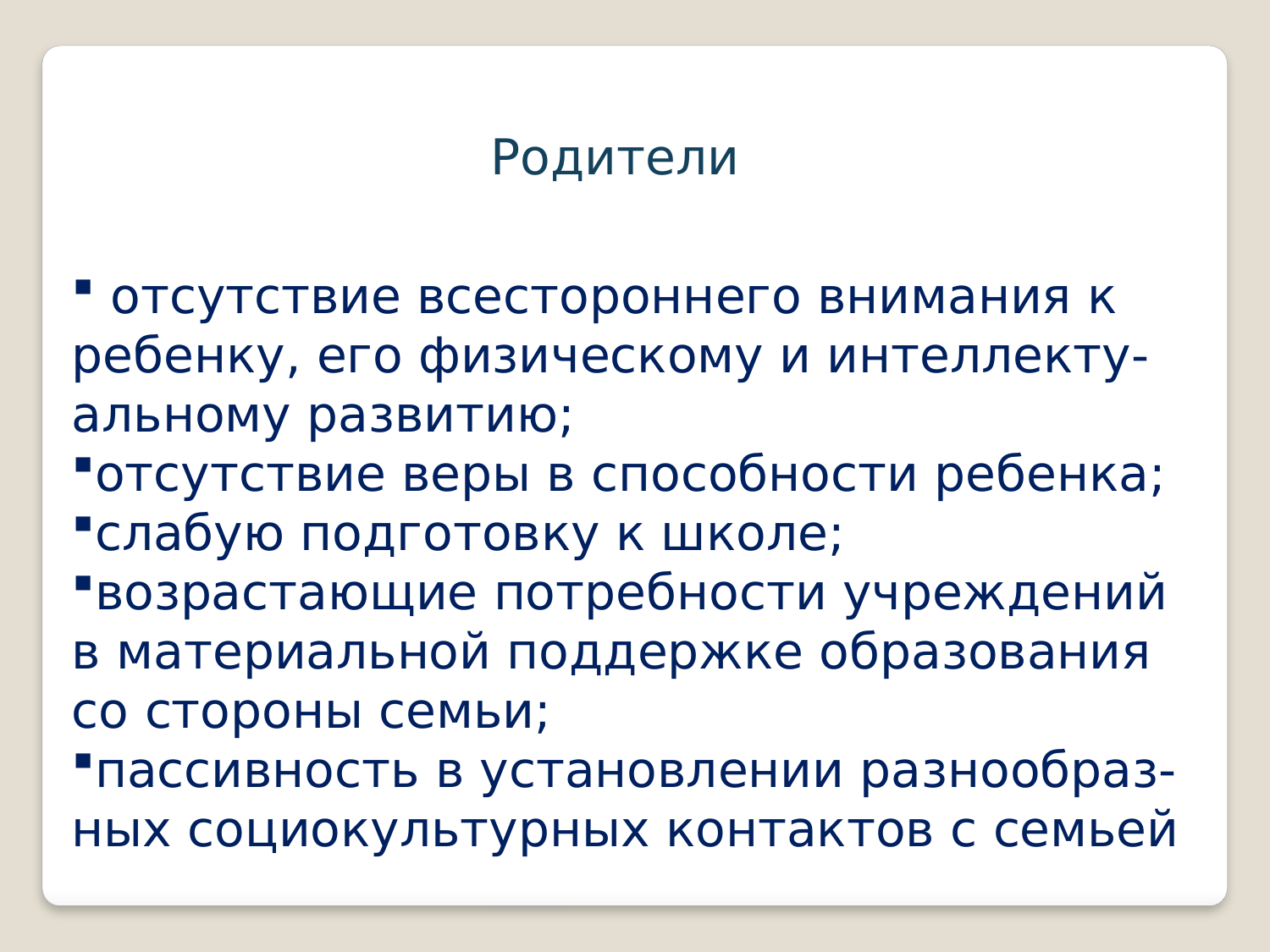

Родители
 отсутствие всестороннего внимания к ребенку, его физическому и интеллекту-альному развитию;
отсутствие веры в способности ребенка;
слабую подготовку к школе;
возрастающие потребности учреждений в материальной поддержке образования со стороны семьи;
пассивность в установлении разнообраз-ных социокультурных контактов с семьей